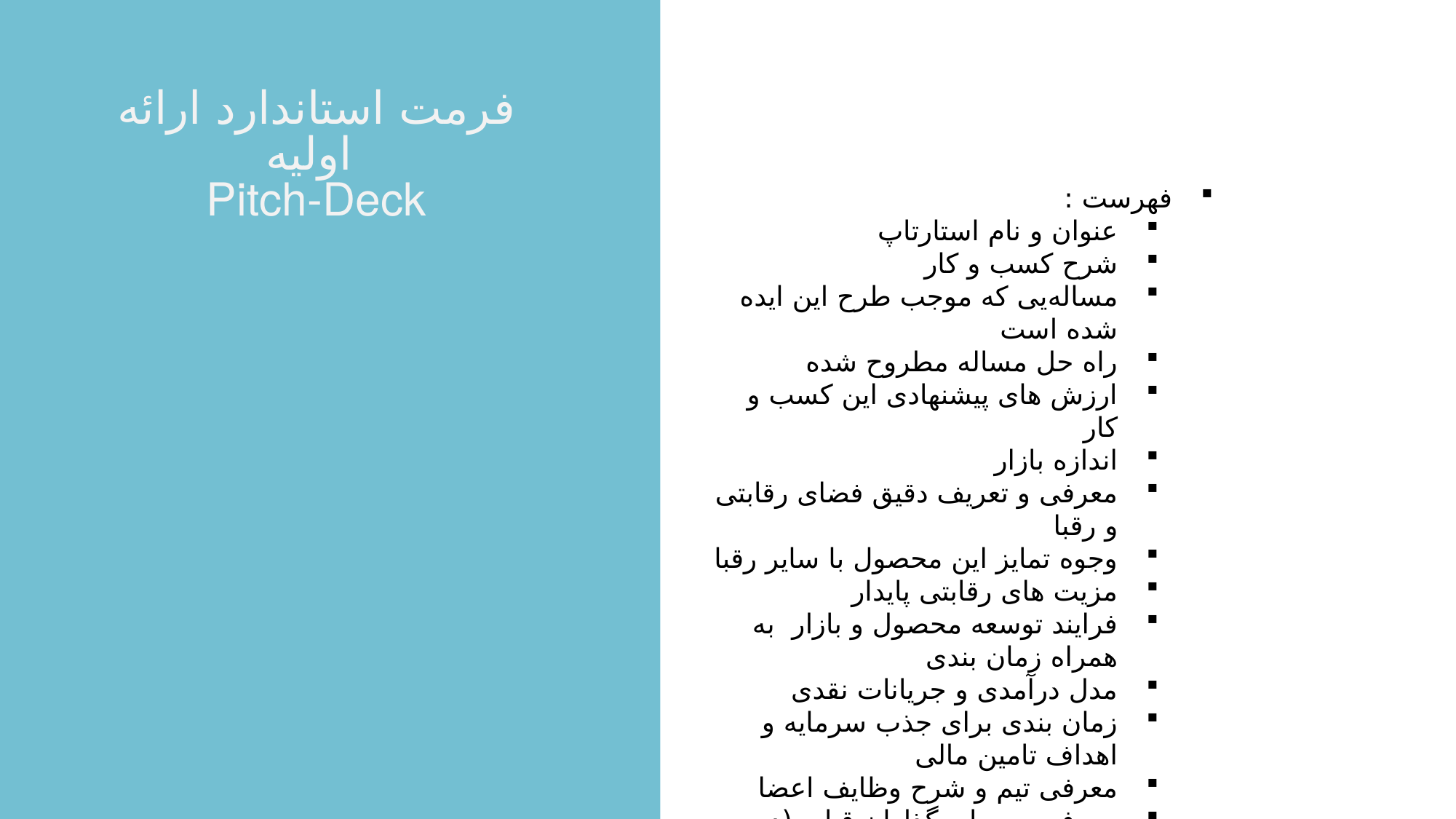

# فرمت استاندارد ارائه اولیه Pitch-Deck
فهرست :
عنوان و نام استارتاپ
شرح کسب و کار
مساله‌یی که موجب طرح این ایده شده است
راه حل مساله مطروح شده
ارزش های پیشنهادی این کسب و کار
اندازه بازار
معرفی و تعریف دقیق فضای رقابتی و رقبا
وجوه تمایز این محصول با سایر رقبا
مزیت های رقابتی پایدار
فرایند توسعه محصول و بازار  به همراه زمان بندی
مدل درآمدی و جریانات نقدی
زمان بندی برای جذب سرمایه و اهداف تامین مالی
معرفی تیم و شرح وظایف اعضا
معرفی سرمایه گذاران قبلی (در صورت وجود)
اسلاید پایانی (خاتمه )